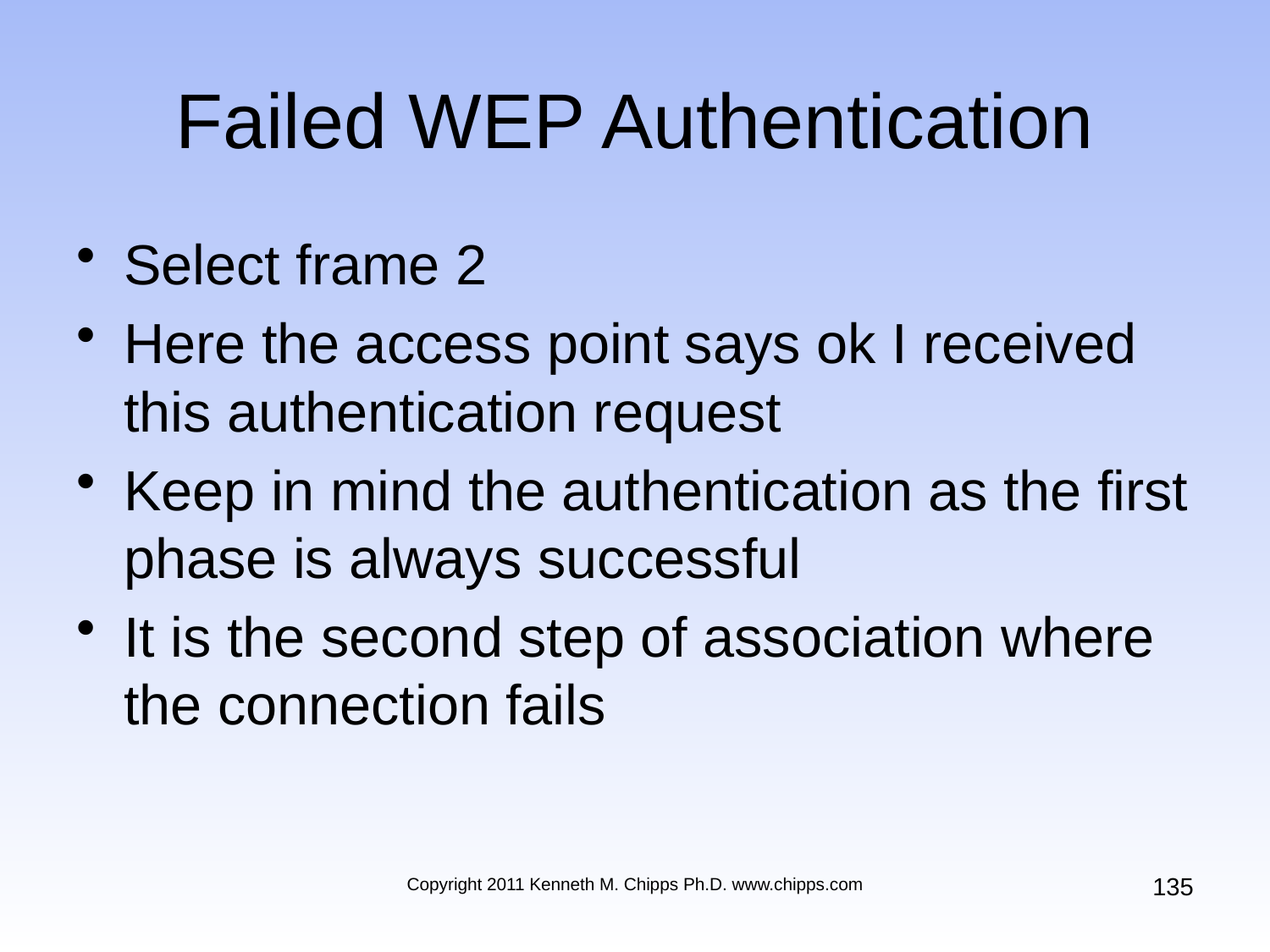

# Failed WEP Authentication
Select frame 2
Here the access point says ok I received this authentication request
Keep in mind the authentication as the first phase is always successful
It is the second step of association where the connection fails
135
Copyright 2011 Kenneth M. Chipps Ph.D. www.chipps.com